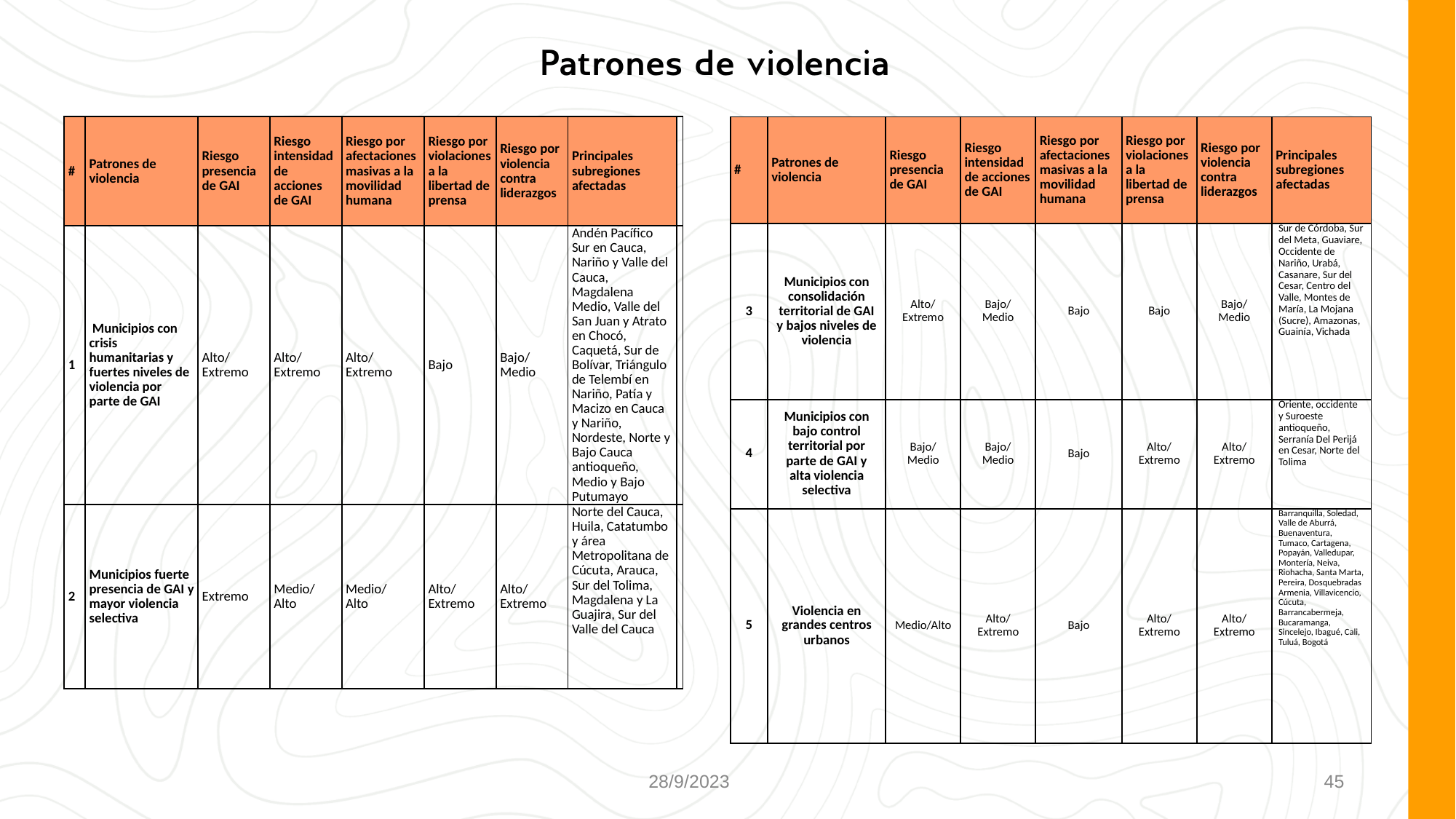

Patrones de violencia
| # | Patrones de violencia | Riesgo presencia de GAI | Riesgo intensidad de acciones de GAI | Riesgo por afectaciones masivas a la movilidad humana | Riesgo por violaciones a la libertad de prensa | Riesgo por violencia contra liderazgos | Principales subregiones afectadas |  |
| --- | --- | --- | --- | --- | --- | --- | --- | --- |
| 1 | Municipios con crisis humanitarias y fuertes niveles de violencia por parte de GAI | Alto/ Extremo | Alto/ Extremo | Alto/ Extremo | Bajo | Bajo/ Medio | Andén Pacífico Sur en Cauca, Nariño y Valle del Cauca, Magdalena Medio, Valle del San Juan y Atrato en Chocó, Caquetá, Sur de Bolívar, Triángulo de Telembí en Nariño, Patía y Macizo en Cauca y Nariño, Nordeste, Norte y Bajo Cauca antioqueño, Medio y Bajo Putumayo |  |
| 2 | Municipios fuerte presencia de GAI y mayor violencia selectiva | Extremo | Medio/ Alto | Medio/ Alto | Alto/ Extremo | Alto/ Extremo | Norte del Cauca, Huila, Catatumbo y área Metropolitana de Cúcuta, Arauca, Sur del Tolima, Magdalena y La Guajira, Sur del Valle del Cauca |  |
| # | Patrones de violencia | Riesgo presencia de GAI | Riesgo intensidad de acciones de GAI | Riesgo por afectaciones masivas a la movilidad humana | Riesgo por violaciones a la libertad de prensa | Riesgo por violencia contra liderazgos | Principales subregiones afectadas |
| --- | --- | --- | --- | --- | --- | --- | --- |
| 3 | Municipios con consolidación territorial de GAI y bajos niveles de violencia | Alto/ Extremo | Bajo/ Medio | Bajo | Bajo | Bajo/ Medio | Sur de Córdoba, Sur del Meta, Guaviare, Occidente de Nariño, Urabá, Casanare, Sur del Cesar, Centro del Valle, Montes de María, La Mojana (Sucre), Amazonas, Guainía, Vichada |
| 4 | Municipios con bajo control territorial por parte de GAI y alta violencia selectiva | Bajo/ Medio | Bajo/ Medio | Bajo | Alto/ Extremo | Alto/ Extremo | Oriente, occidente y Suroeste antioqueño, Serranía Del Perijá en Cesar, Norte del Tolima |
| 5 | Violencia en grandes centros urbanos | Medio/Alto | Alto/ Extremo | Bajo | Alto/ Extremo | Alto/ Extremo | Barranquilla, Soledad, Valle de Aburrá, Buenaventura, Tumaco, Cartagena, Popayán, Valledupar, Montería, Neiva, Riohacha, Santa Marta, Pereira, Dosquebradas Armenia, Villavicencio, Cúcuta, Barrancabermeja, Bucaramanga, Sincelejo, Ibagué, Cali, Tuluá, Bogotá |
28/9/2023
45